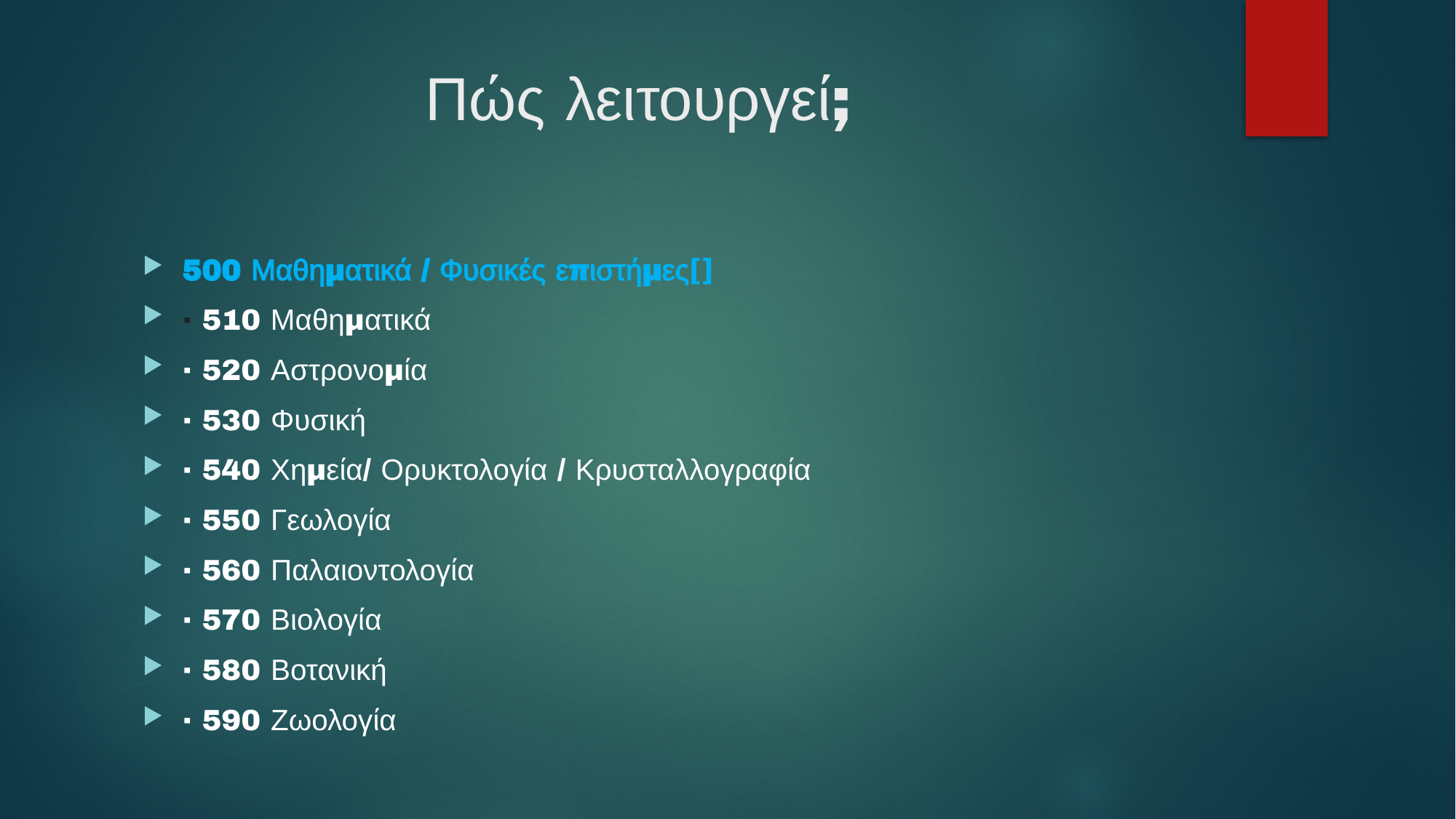

# Πώς λειτουργεί;
500 Μαθηματικά / Φυσικές επιστήμες[]
· 510 Μαθηματικά
· 520 Αστρονομία
· 530 Φυσική
· 540 Χημεία/ Ορυκτολογία / Κρυσταλλογραφία
· 550 Γεωλογία
· 560 Παλαιοντολογία
· 570 Βιολογία
· 580 Βοτανική
· 590 Ζωολογία